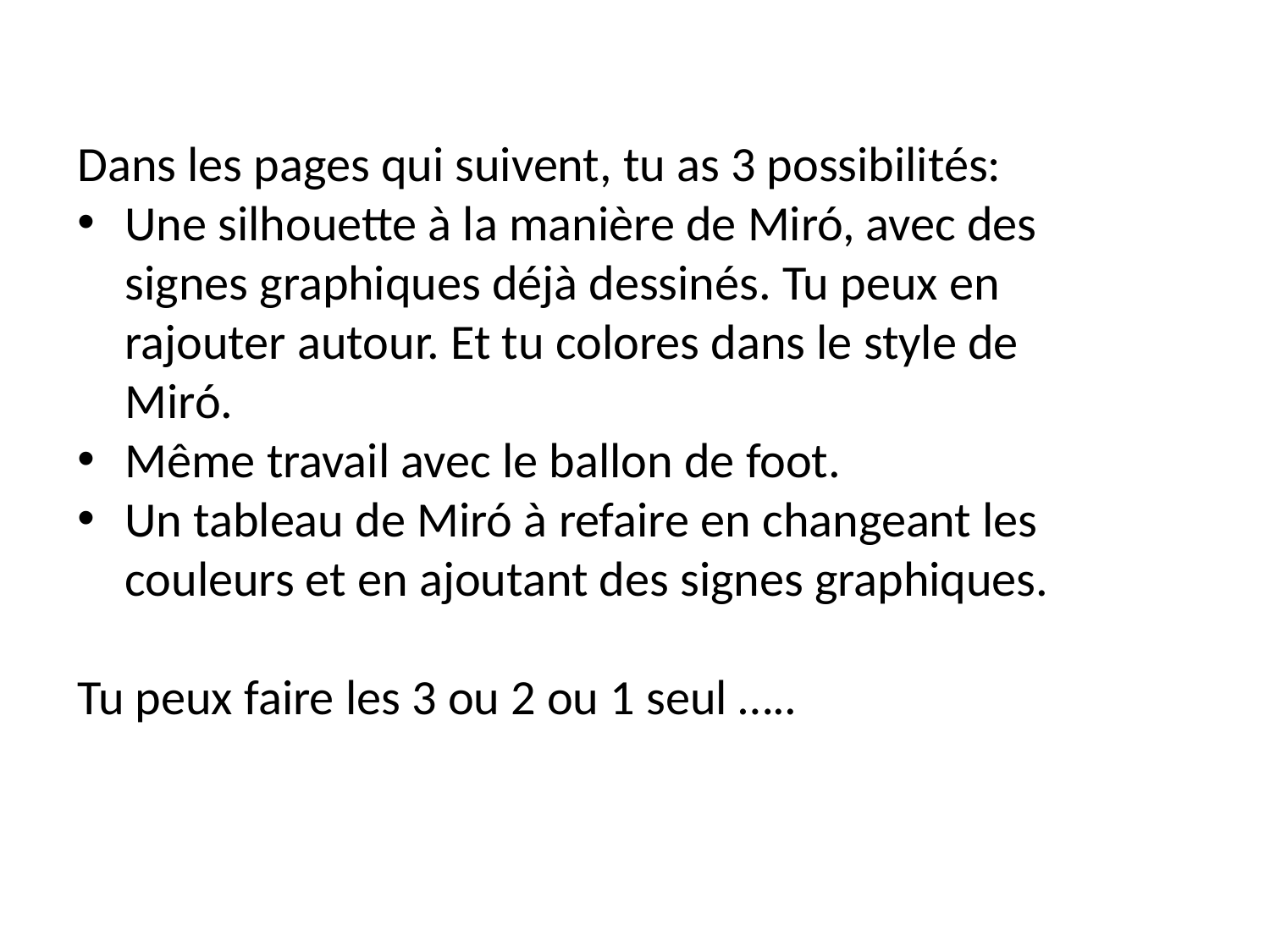

Dans les pages qui suivent, tu as 3 possibilités:
Une silhouette à la manière de Miró, avec des signes graphiques déjà dessinés. Tu peux en rajouter autour. Et tu colores dans le style de Miró.
Même travail avec le ballon de foot.
Un tableau de Miró à refaire en changeant les couleurs et en ajoutant des signes graphiques.

Tu peux faire les 3 ou 2 ou 1 seul …..